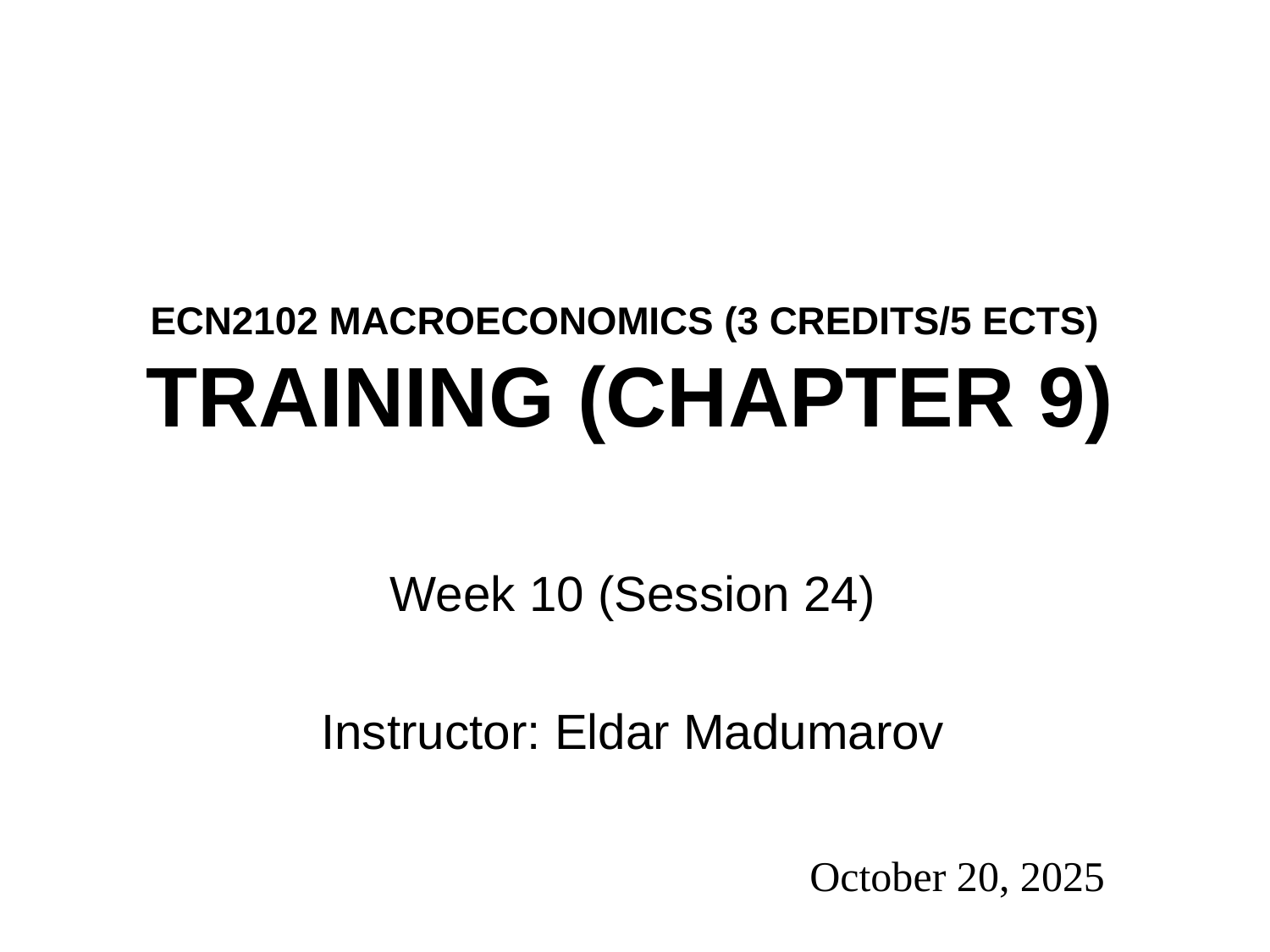

# ECN2102 macroeconomics (3 Credits/5 ECTS) Training (Chapter 9)
Week 10 (Session 24)

Instructor: Eldar Madumarov
October 20, 2025